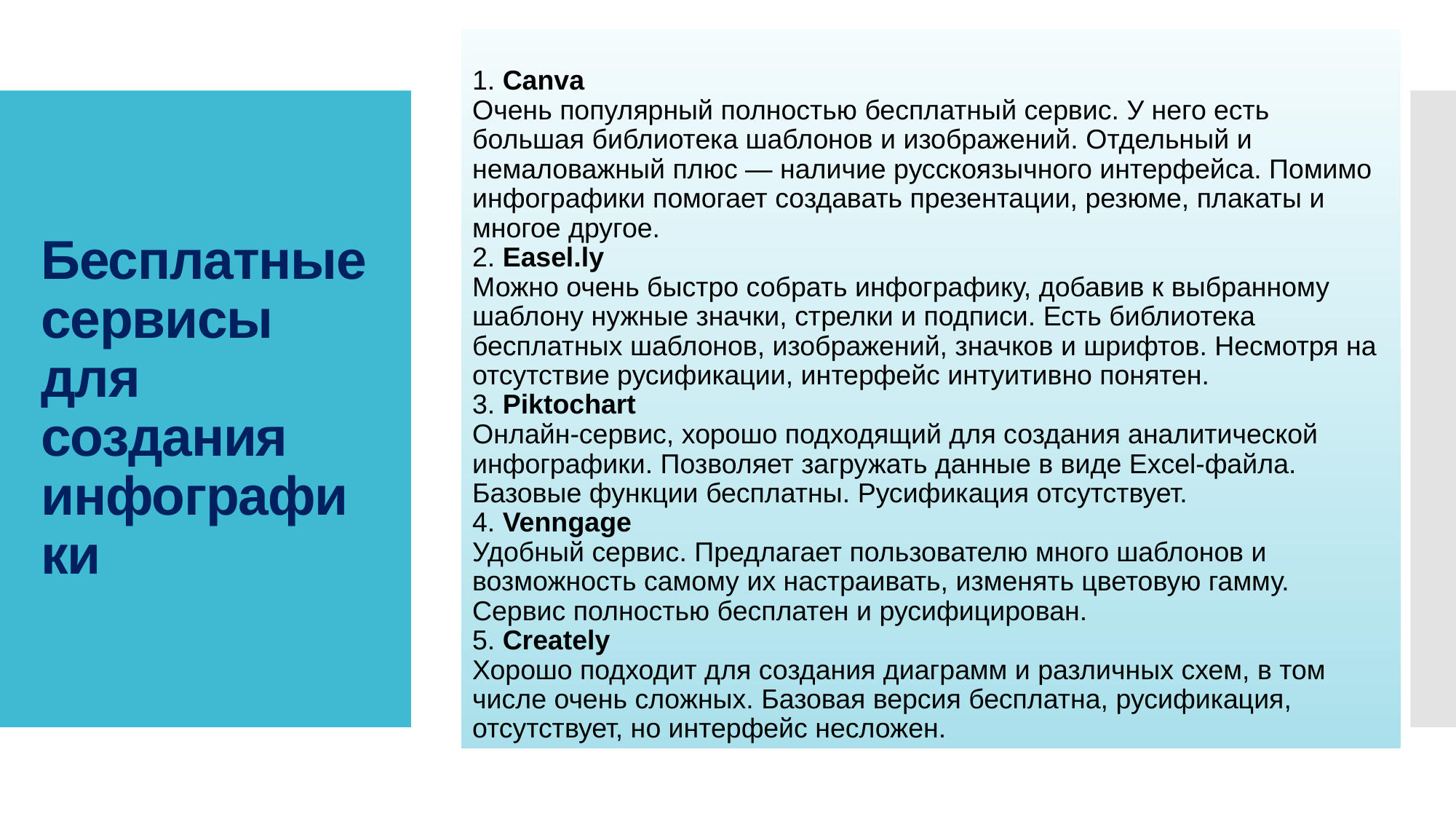

1. Сanva
Очень популярный полностью бесплатный сервис. У него есть большая библиотека шаблонов и изображений. Отдельный и немаловажный плюс — наличие русскоязычного интерфейса. Помимо инфографики помогает создавать презентации, резюме, плакаты и многое другое.
2. Easel.ly
Можно очень быстро собрать инфографику, добавив к выбранному шаблону нужные значки, стрелки и подписи. Есть библиотека бесплатных шаблонов, изображений, значков и шрифтов. Несмотря на отсутствие русификации, интерфейс интуитивно понятен.
3. Piktochart
Онлайн-сервис, хорошо подходящий для создания аналитической инфографики. Позволяет загружать данные в виде Excel-файла. Базовые функции бесплатны. Русификация отсутствует.
4. Venngage
Удобный сервис. Предлагает пользователю много шаблонов и возможность самому их настраивать, изменять цветовую гамму. Сервис полностью бесплатен и русифицирован.
5. Creately
Хорошо подходит для создания диаграмм и различных схем, в том числе очень сложных. Базовая версия бесплатна, русификация, отсутствует, но интерфейс несложен.
# Бесплатные сервисы для создания инфографики